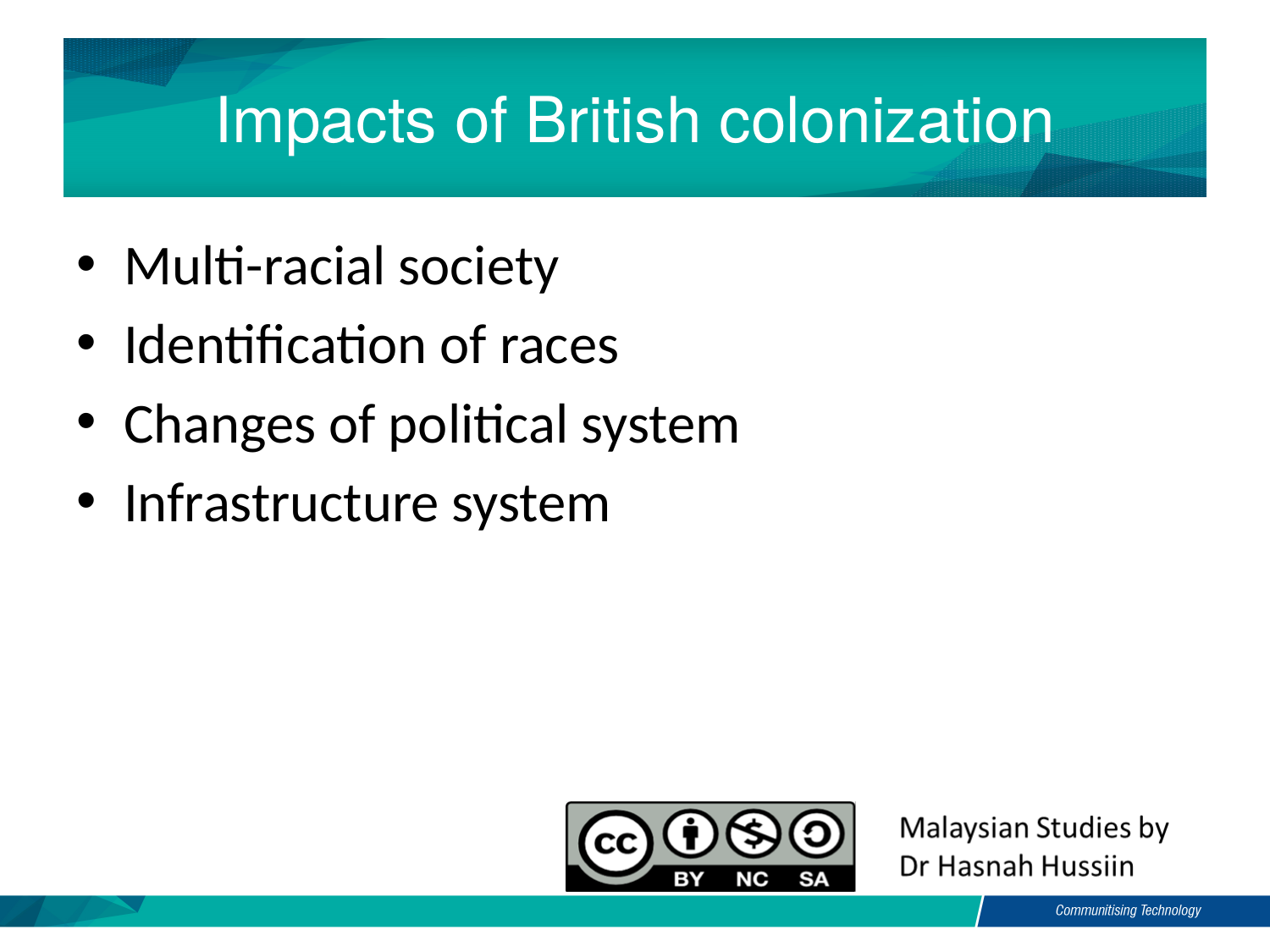

# Impacts of British colonization
Multi-racial society
Identification of races
Changes of political system
Infrastructure system